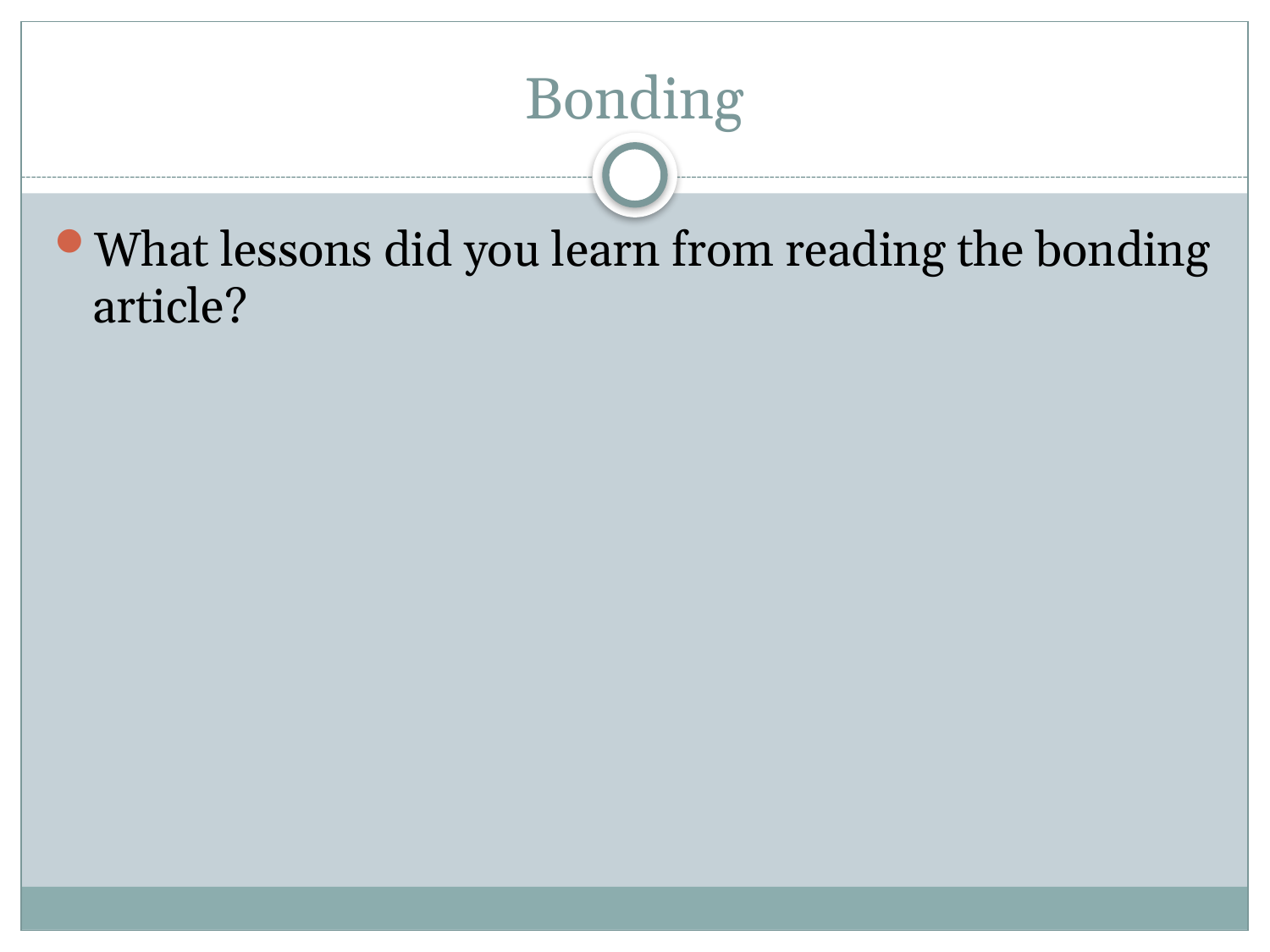

# Bonding
What lessons did you learn from reading the bonding article?